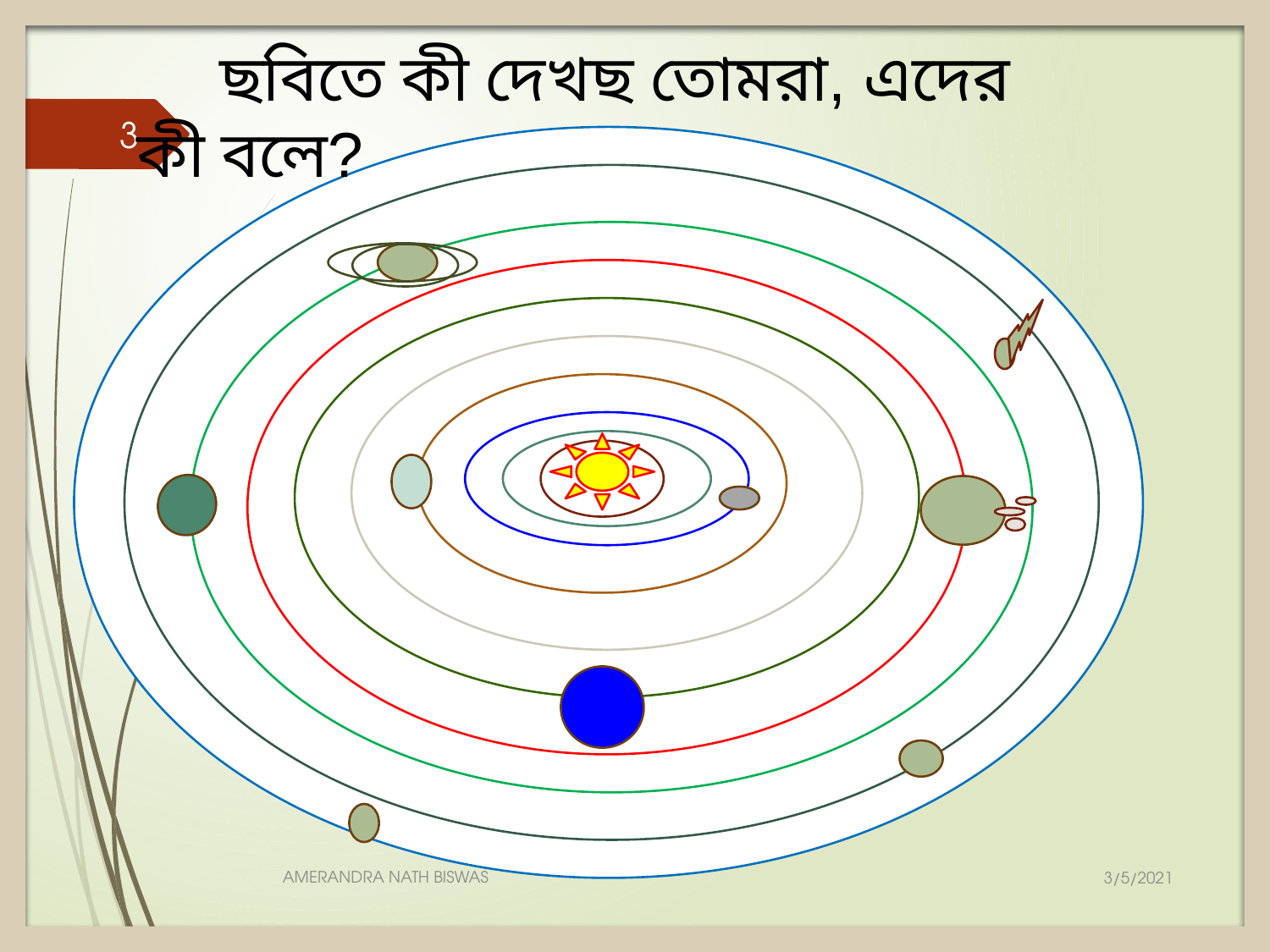

ছবিতে কী দেখছ তোমরা, এদের কী বলে?

3

3/5/2021
AMERANDRA NATH BISWAS